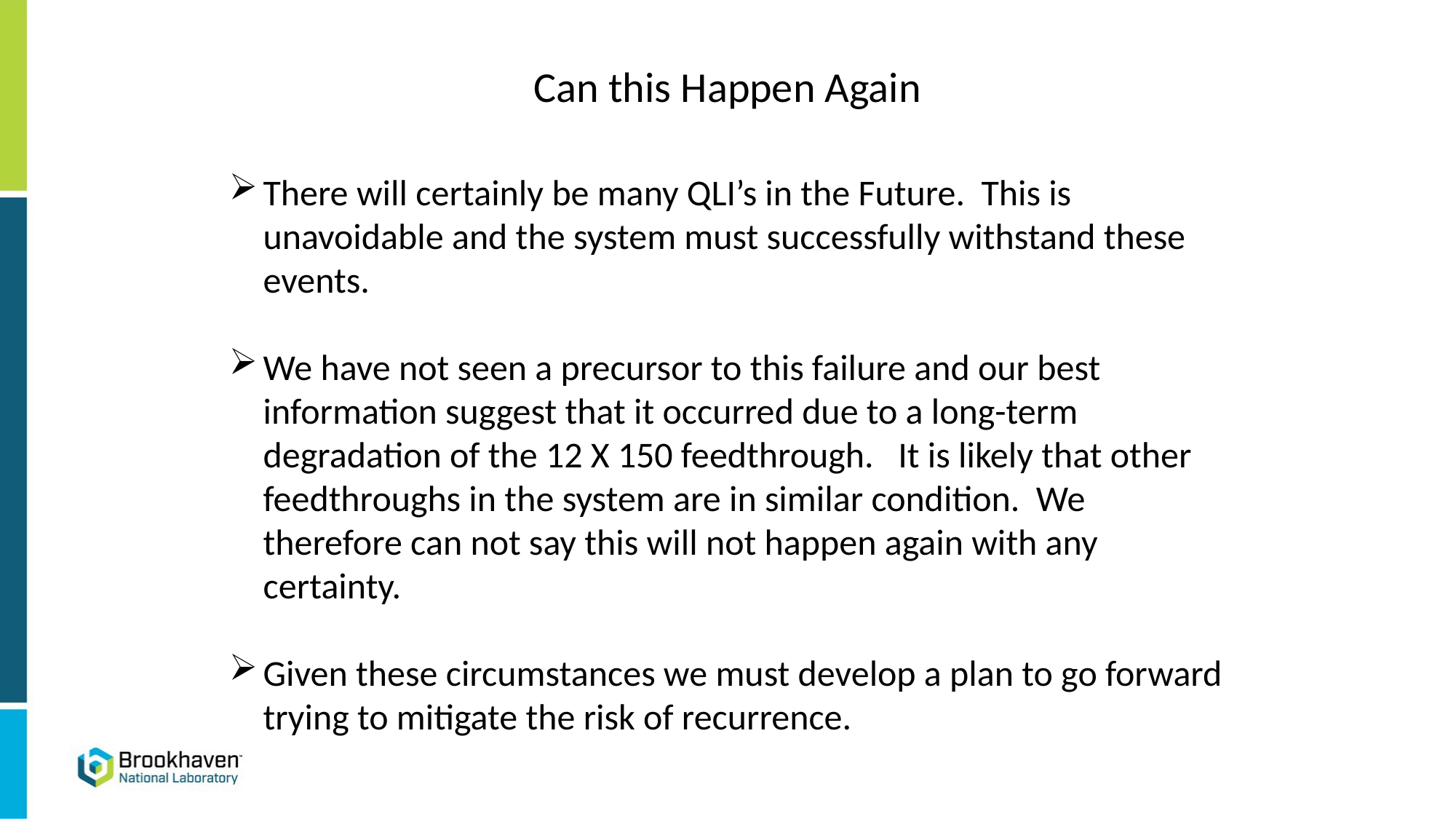

Can this Happen Again
There will certainly be many QLI’s in the Future.  This is unavoidable and the system must successfully withstand these events.

We have not seen a precursor to this failure and our best information suggest that it occurred due to a long-term degradation of the 12 X 150 feedthrough.   It is likely that other feedthroughs in the system are in similar condition.  We therefore can not say this will not happen again with any certainty.

Given these circumstances we must develop a plan to go forward trying to mitigate the risk of recurrence.